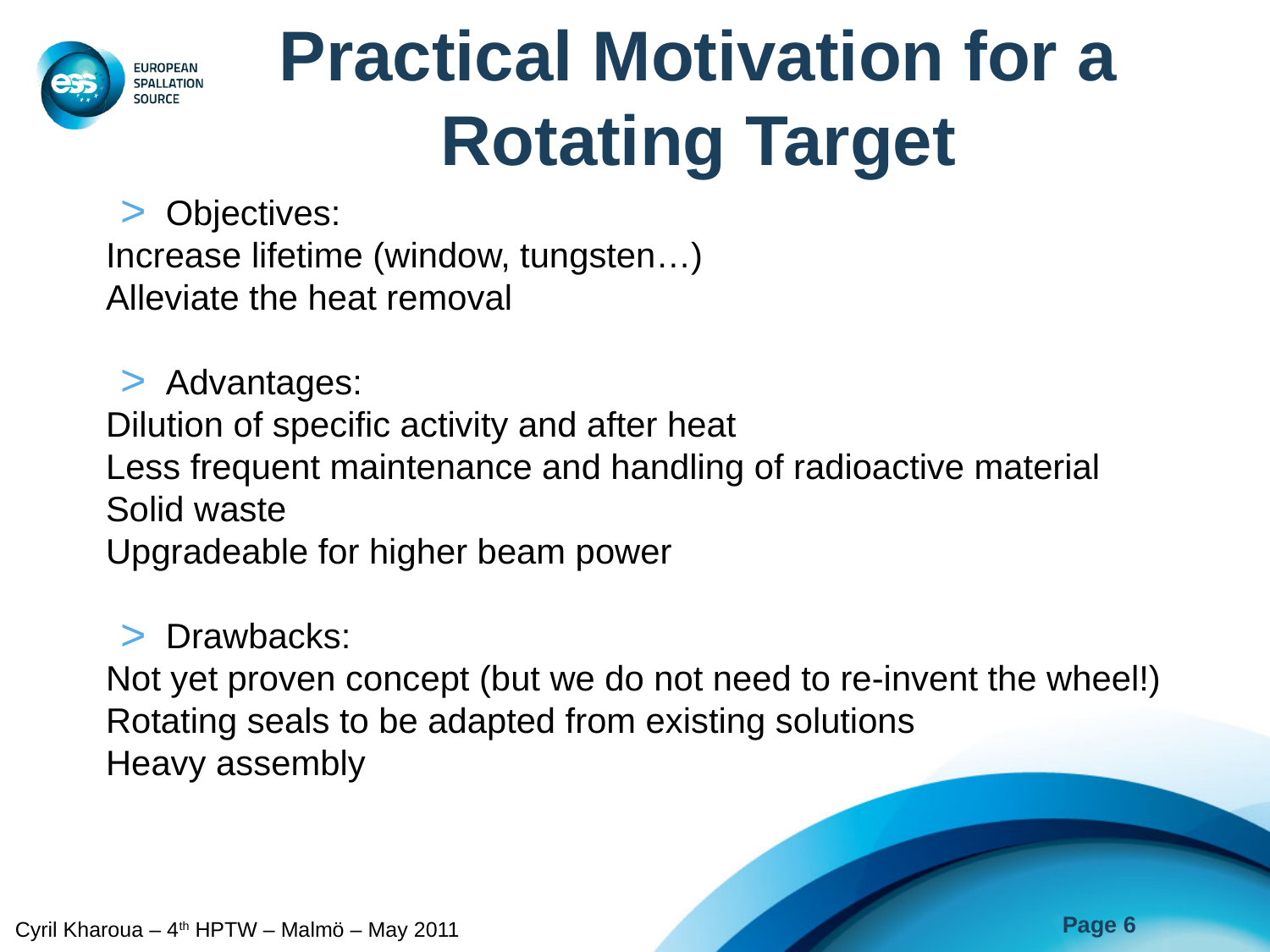

# Practical Motivation for a Rotating Target
Objectives:
Increase lifetime (window, tungsten…)
Alleviate the heat removal

Advantages:
Dilution of specific activity and after heat
Less frequent maintenance and handling of radioactive material
Solid waste
Upgradeable for higher beam power

Drawbacks:
Not yet proven concept (but we do not need to re-invent the wheel!)
Rotating seals to be adapted from existing solutions
Heavy assembly